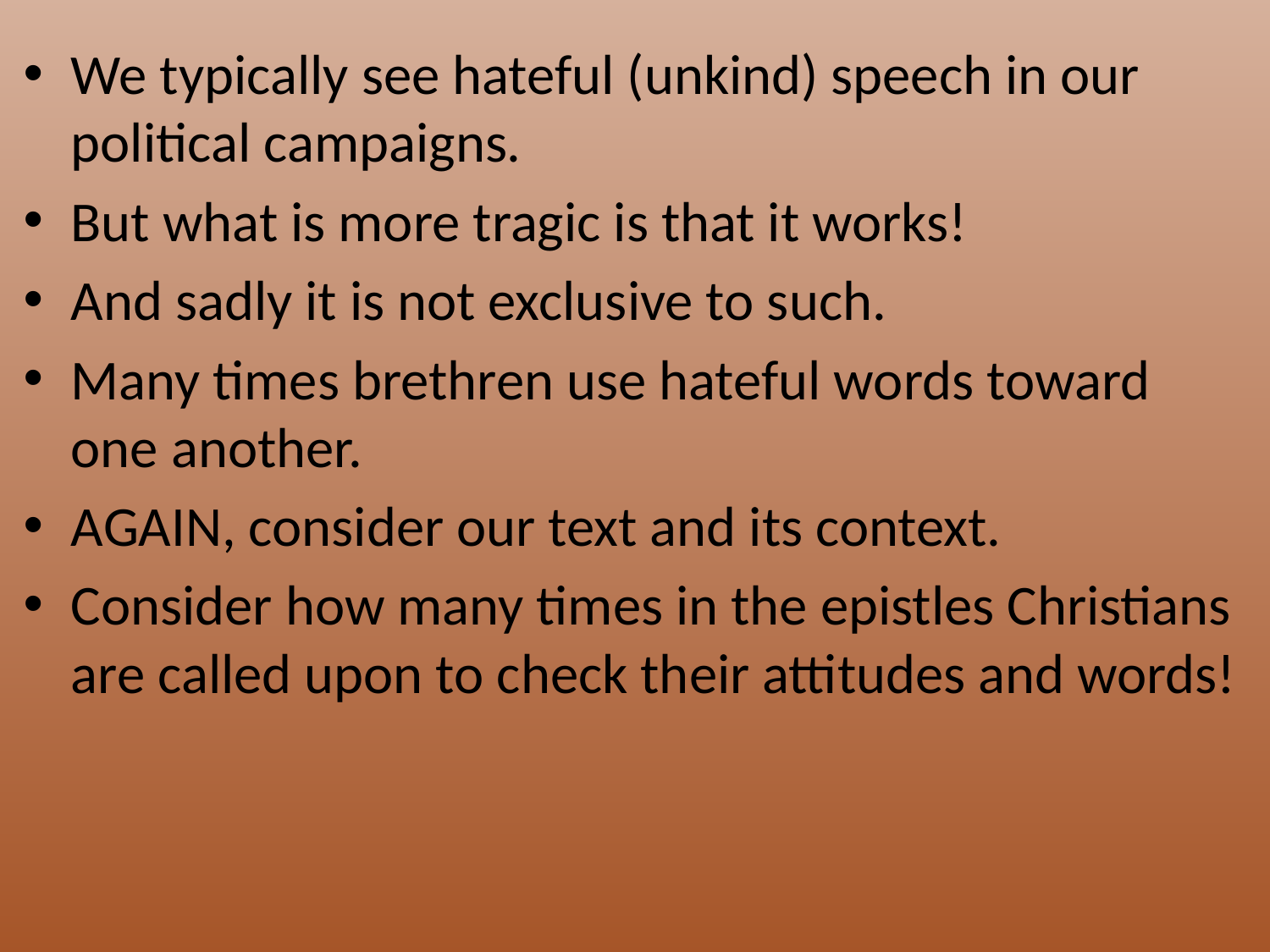

We typically see hateful (unkind) speech in our political campaigns.
But what is more tragic is that it works!
And sadly it is not exclusive to such.
Many times brethren use hateful words toward one another.
AGAIN, consider our text and its context.
Consider how many times in the epistles Christians are called upon to check their attitudes and words!